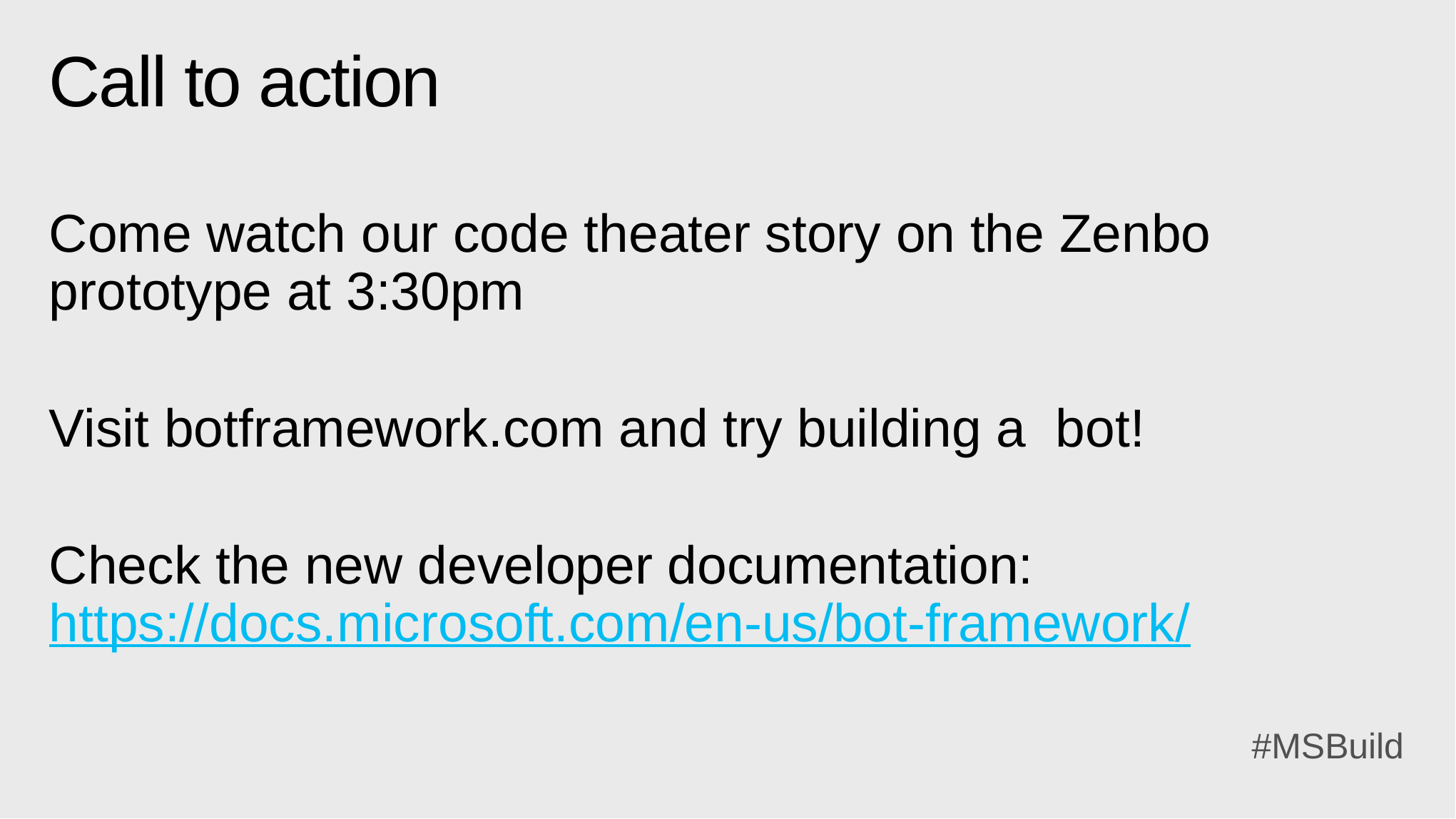

# Call to action
Come watch our code theater story on the Zenbo prototype at 3:30pm

Visit botframework.com and try building a  bot!

Check the new developer documentation: https://docs.microsoft.com/en-us/bot-framework/
#MSBuild